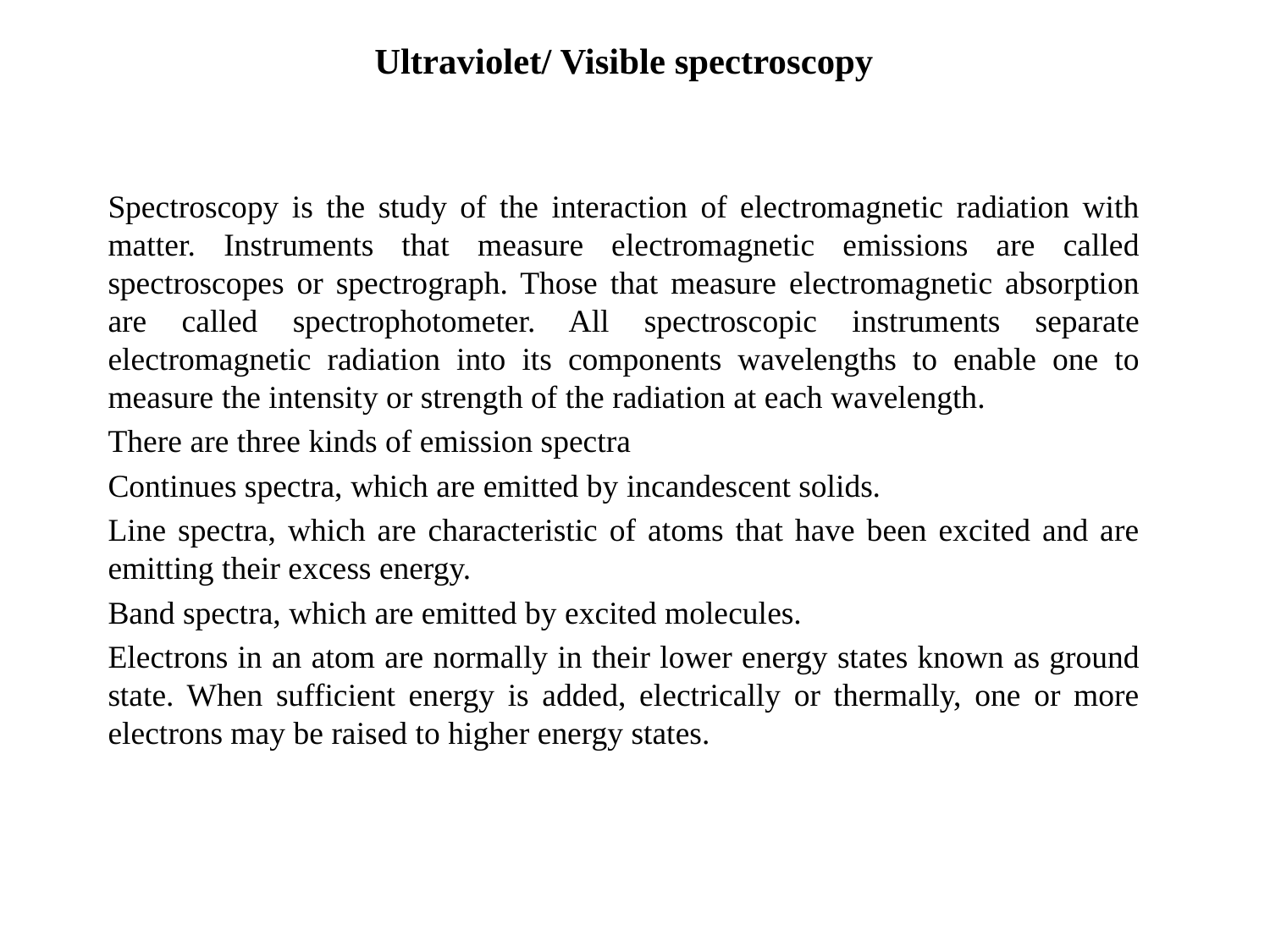

# Ultraviolet/ Visible spectroscopy
Spectroscopy is the study of the interaction of electromagnetic radiation with matter. Instruments that measure electromagnetic emissions are called spectroscopes or spectrograph. Those that measure electromagnetic absorption are called spectrophotometer. All spectroscopic instruments separate electromagnetic radiation into its components wavelengths to enable one to measure the intensity or strength of the radiation at each wavelength.
There are three kinds of emission spectra
Continues spectra, which are emitted by incandescent solids.
Line spectra, which are characteristic of atoms that have been excited and are emitting their excess energy.
Band spectra, which are emitted by excited molecules.
Electrons in an atom are normally in their lower energy states known as ground state. When sufficient energy is added, electrically or thermally, one or more electrons may be raised to higher energy states.